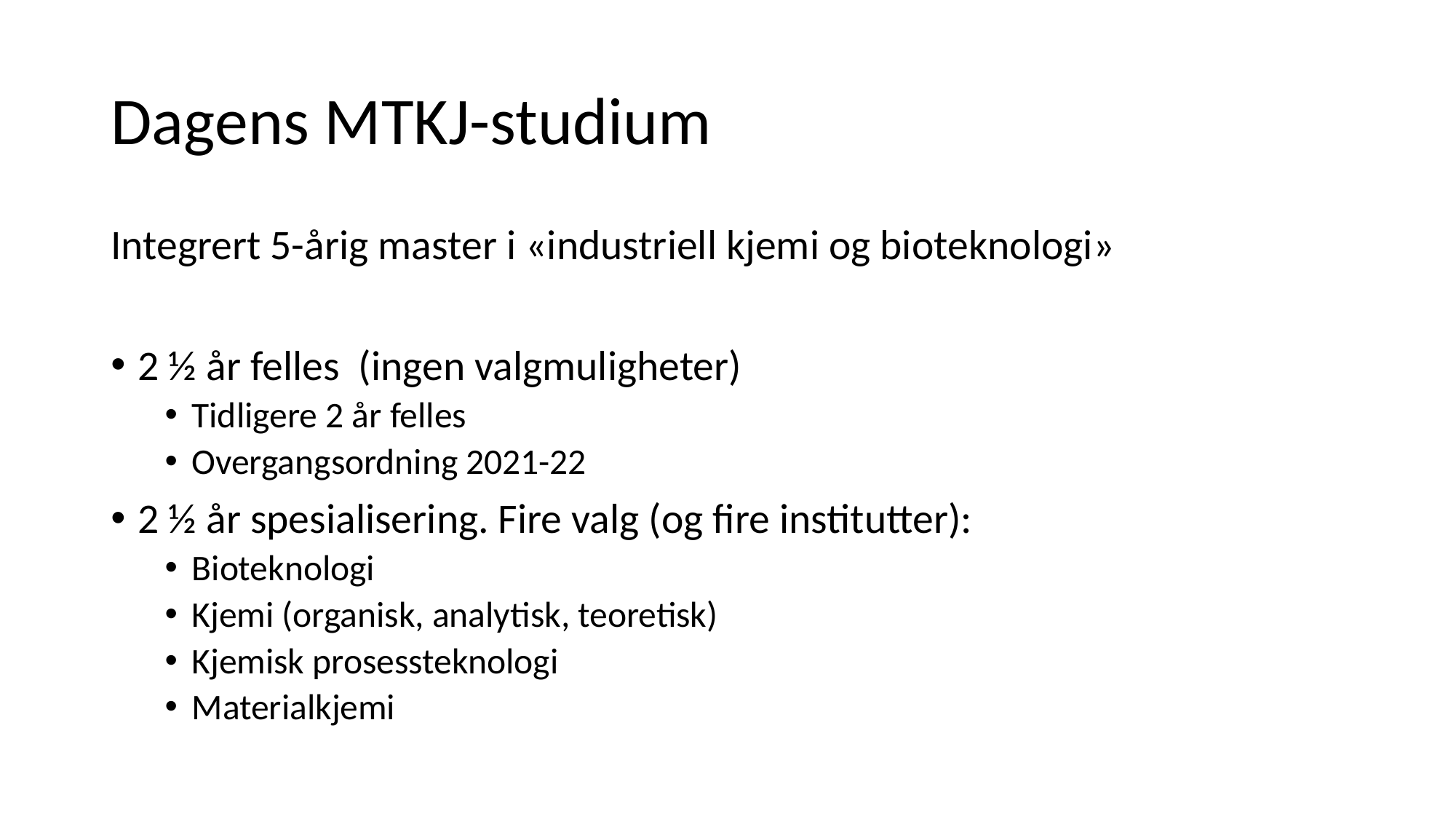

# Dagens MTKJ-studium
Integrert 5-årig master i «industriell kjemi og bioteknologi»

2 ½ år felles  (ingen valgmuligheter)
Tidligere 2 år felles
Overgangsordning 2021-22
2 ½ år spesialisering. Fire valg (og fire institutter):
Bioteknologi
Kjemi (organisk, analytisk, teoretisk)
Kjemisk prosessteknologi
Materialkjemi